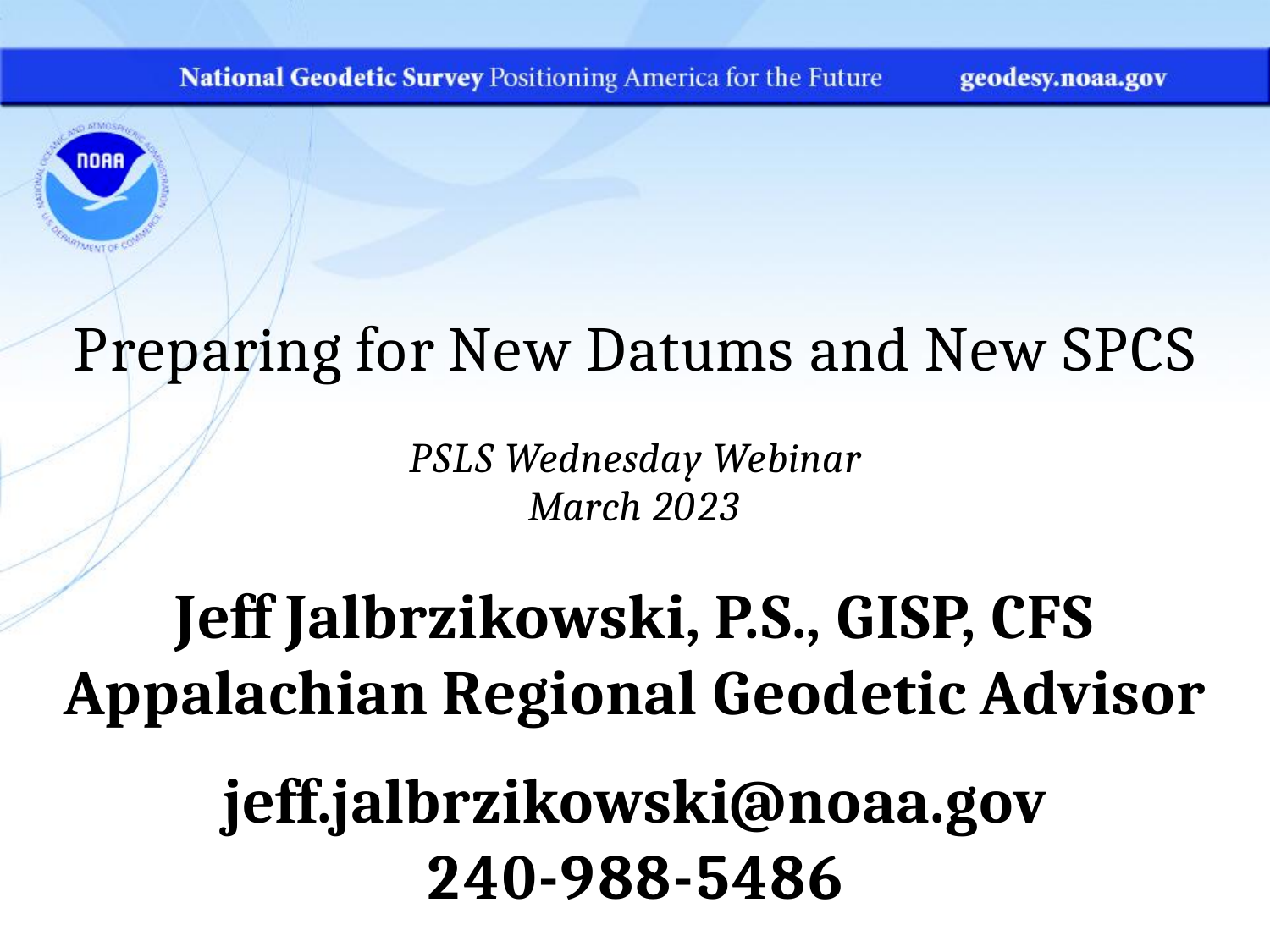

Preparing for New Datums and New SPCS
PSLS Wednesday Webinar
March 2023
Jeff Jalbrzikowski, P.S., GISP, CFS
Appalachian Regional Geodetic Advisor
jeff.jalbrzikowski@noaa.gov
240-988-5486